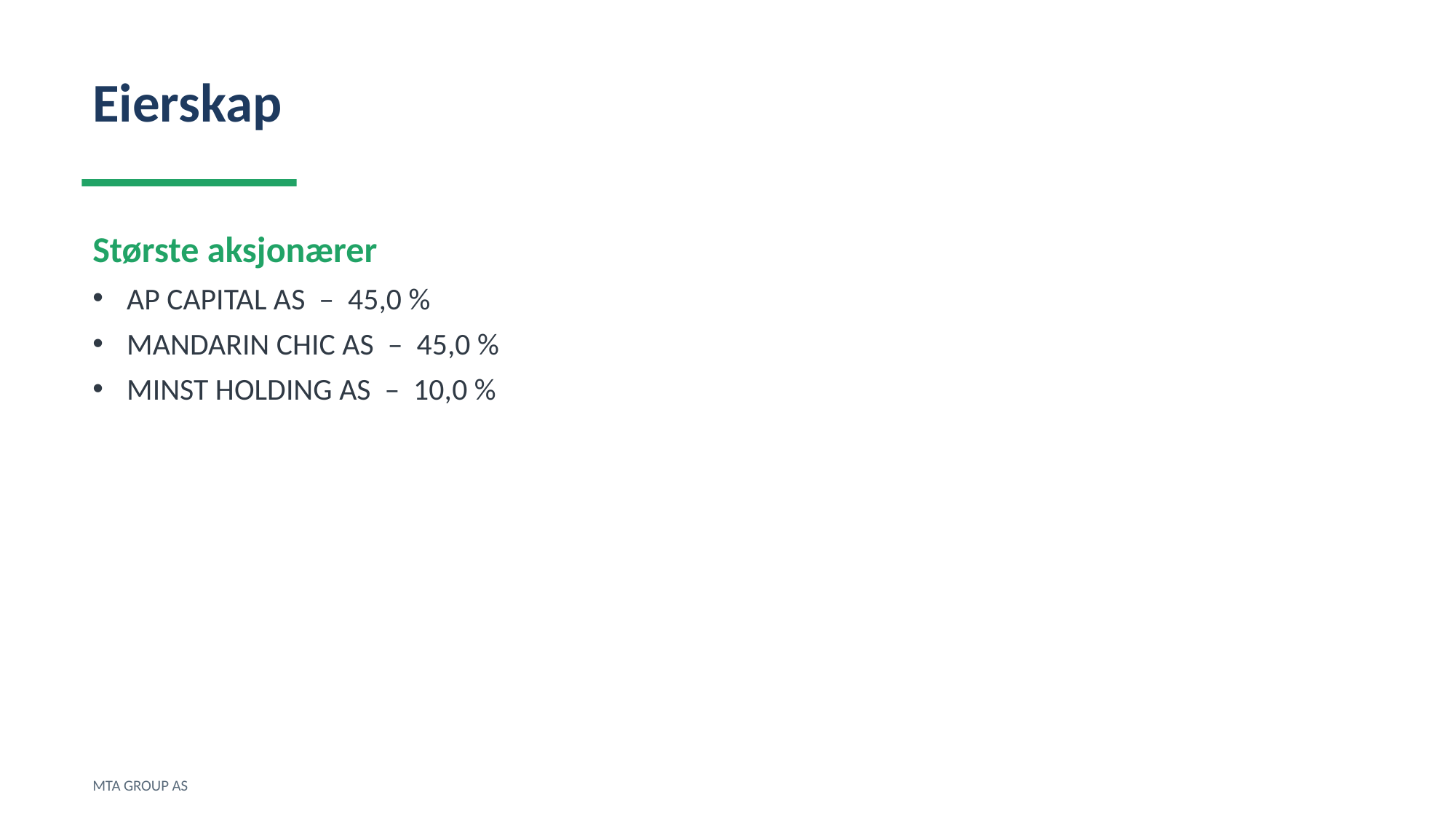

Eierskap

Største aksjonærer
AP CAPITAL AS  –  45,0 %
MANDARIN CHIC AS  –  45,0 %
MINST HOLDING AS  –  10,0 %
MTA GROUP AS